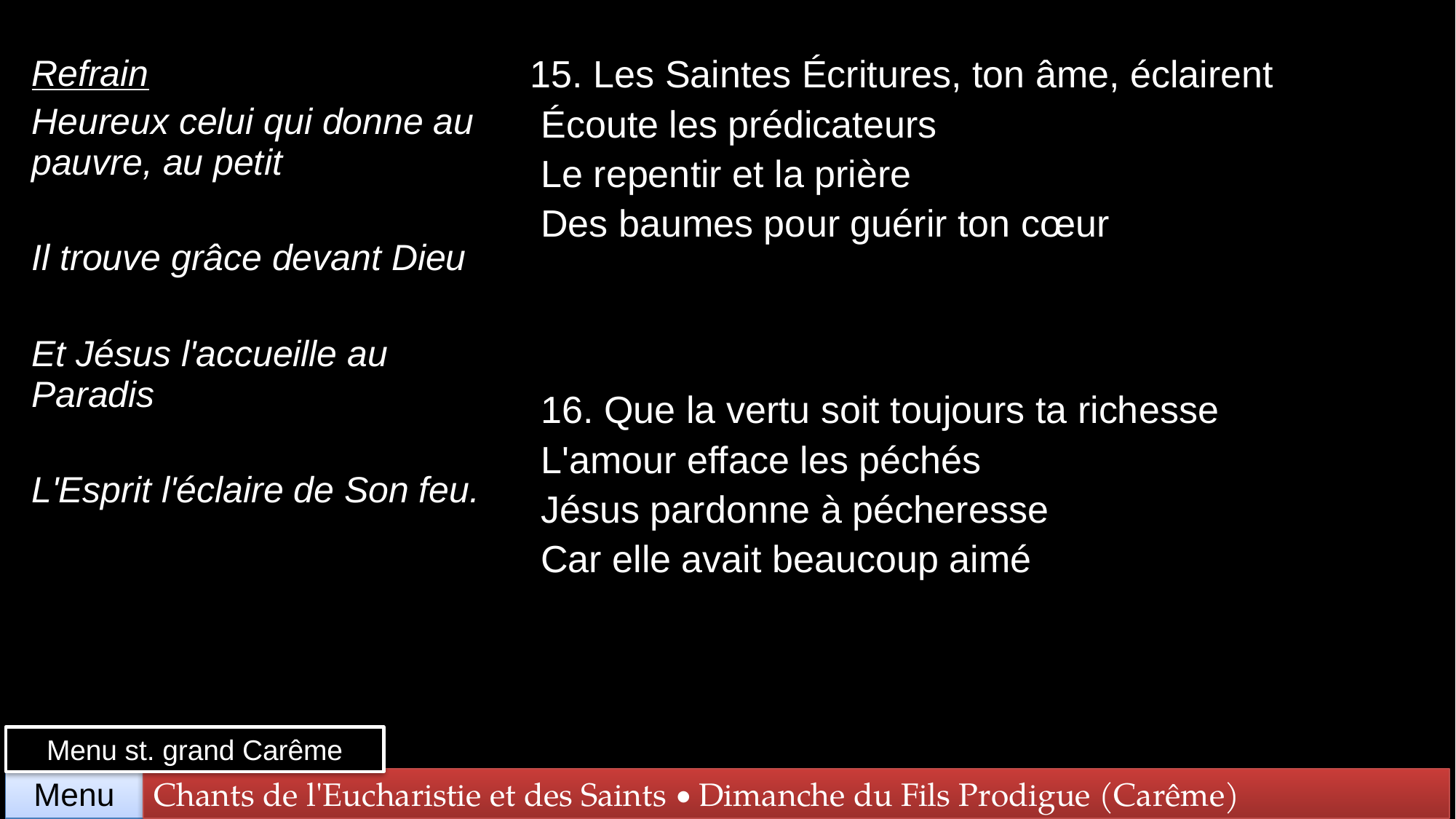

| Refrain Heureux celui qui donne au pauvre, au petit Il trouve grâce devant Dieu Et Jésus l'accueille au Paradis L'Esprit l'éclaire de Son feu. | 15. Les Saintes Écritures, ton âme, éclairent Écoute les prédicateurs Le repentir et la prière Des baumes pour guérir ton cœur |
| --- | --- |
|  | 16. Que la vertu soit toujours ta richesse L'amour efface les péchés Jésus pardonne à pécheresse Car elle avait beaucoup aimé |

Menu st. grand Carême
Chants de l'Eucharistie et des Saints • Dimanche du Fils Prodigue (Carême)
Menu